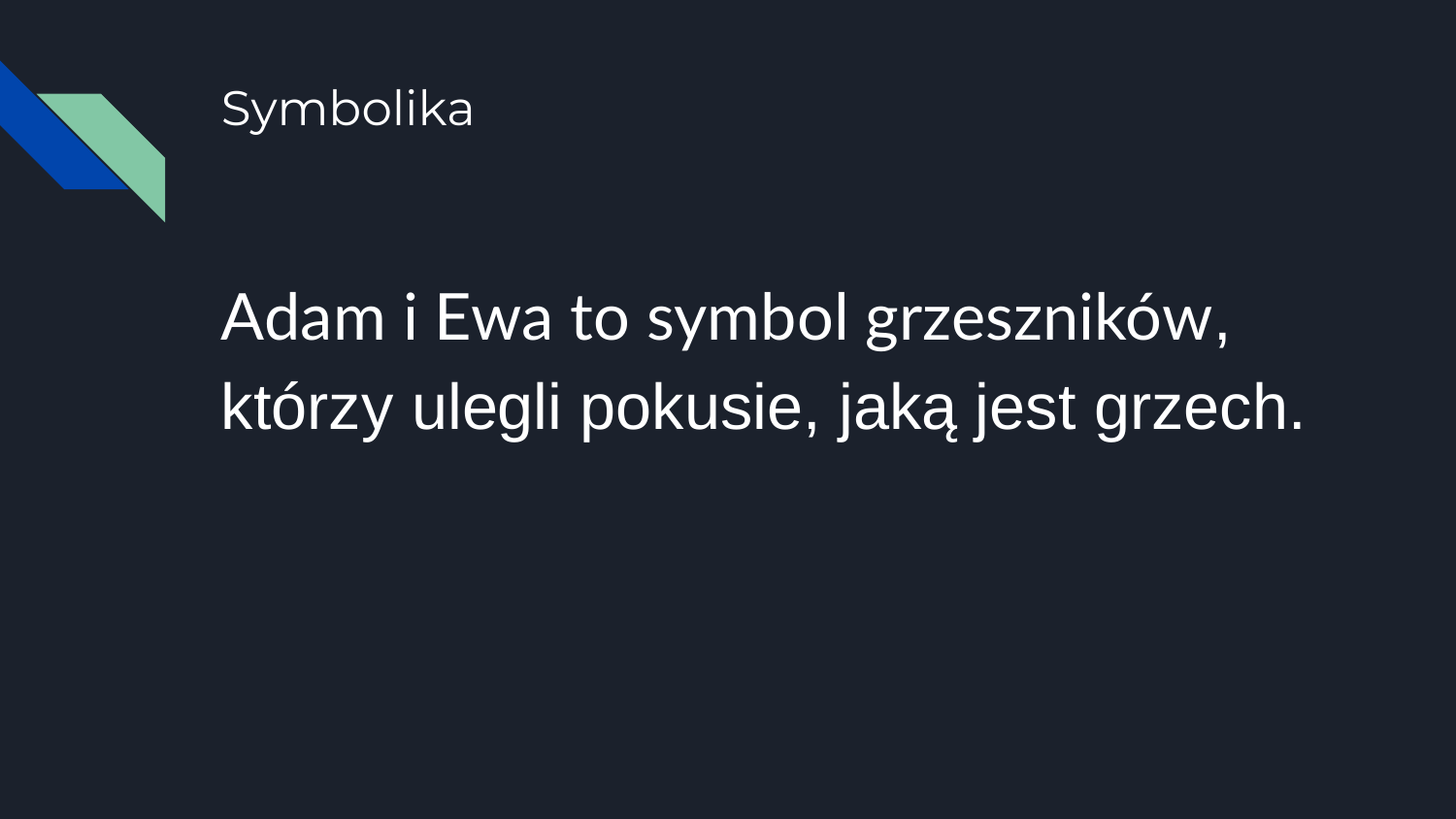

# Symbolika
Adam i Ewa to symbol grzeszników, którzy ulegli pokusie, jaką jest grzech.